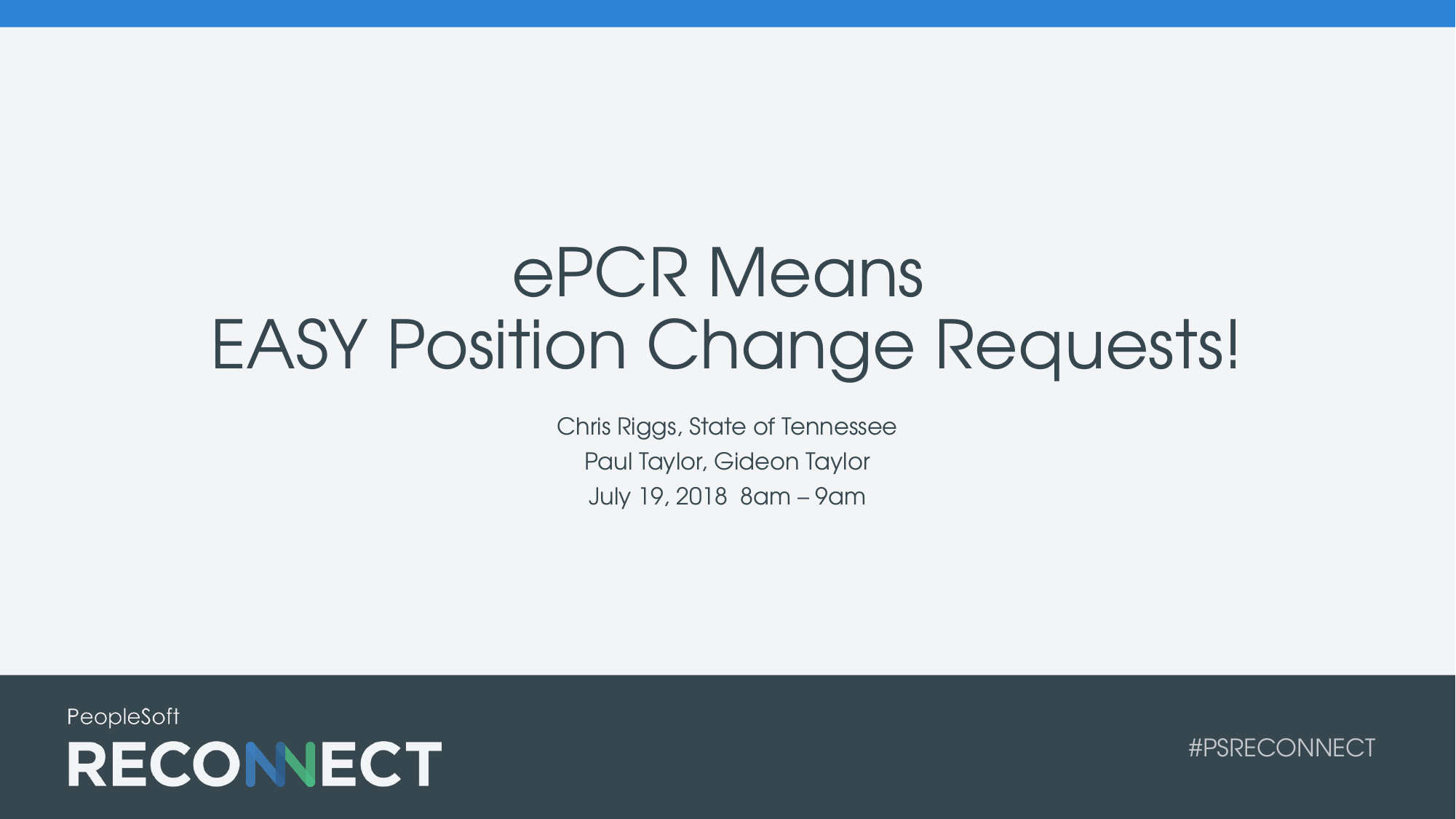

# ePCR Means EASY Position Change Requests!
Chris Riggs, State of Tennessee
Paul Taylor, Gideon Taylor
July 19, 2018  8am – 9am